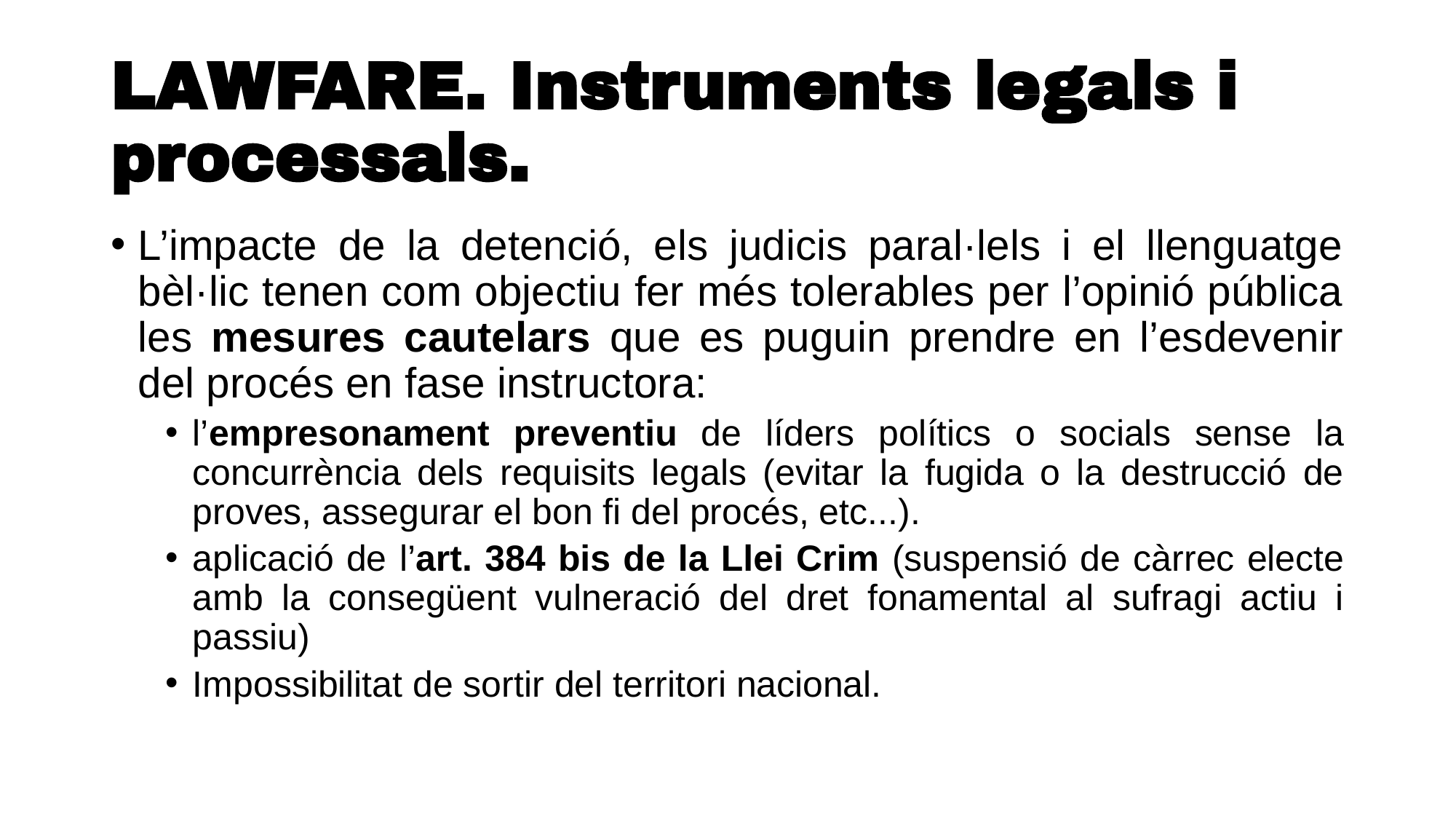

# LAWFARE. Instruments legals i processals.
L’impacte de la detenció, els judicis paral·lels i el llenguatge bèl·lic tenen com objectiu fer més tolerables per l’opinió pública les mesures cautelars que es puguin prendre en l’esdevenir del procés en fase instructora:
l’empresonament preventiu de líders polítics o socials sense la concurrència dels requisits legals (evitar la fugida o la destrucció de proves, assegurar el bon fi del procés, etc...).
aplicació de l’art. 384 bis de la Llei Crim (suspensió de càrrec electe amb la consegüent vulneració del dret fonamental al sufragi actiu i passiu)
Impossibilitat de sortir del territori nacional.